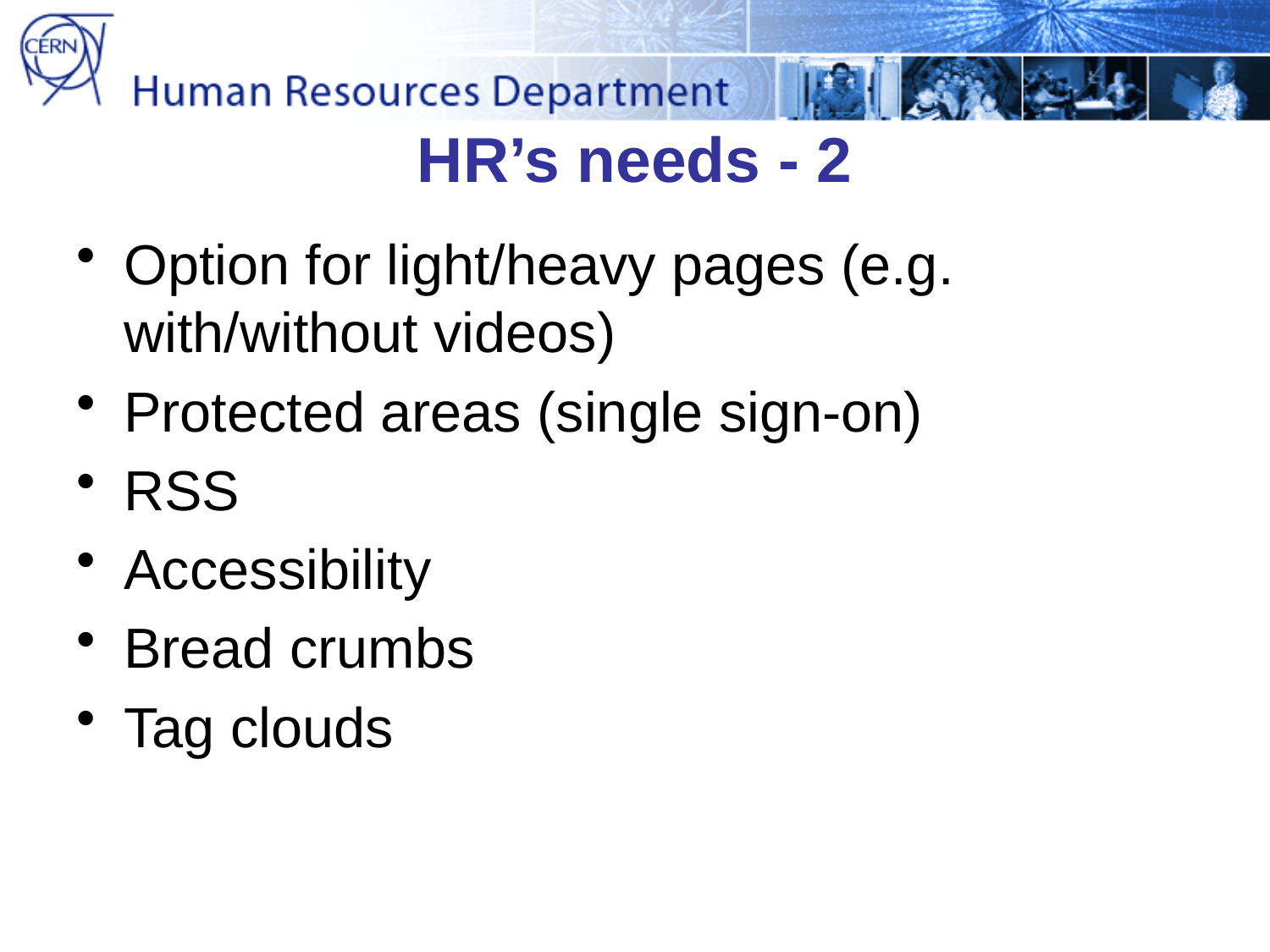

# HR’s needs - 2
Option for light/heavy pages (e.g. with/without videos)
Protected areas (single sign-on)
RSS
Accessibility
Bread crumbs
Tag clouds